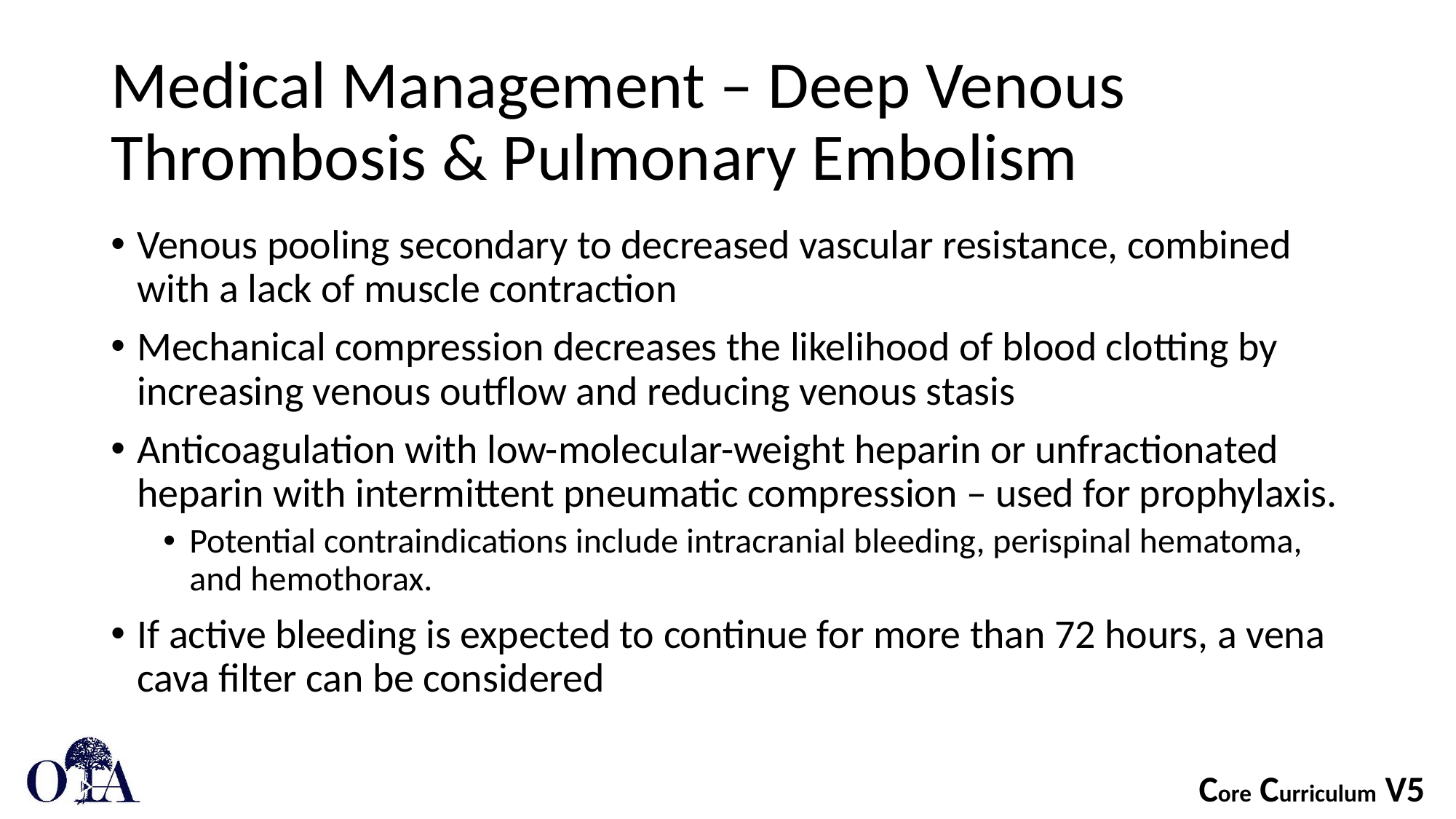

# Medical Management – Deep Venous Thrombosis & Pulmonary Embolism
Venous pooling secondary to decreased vascular resistance, combined with a lack of muscle contraction
Mechanical compression decreases the likelihood of blood clotting by increasing venous outflow and reducing venous stasis
Anticoagulation with low-molecular-weight heparin or unfractionated heparin with intermittent pneumatic compression – used for prophylaxis.
Potential contraindications include intracranial bleeding, perispinal hematoma, and hemothorax.
If active bleeding is expected to continue for more than 72 hours, a vena cava filter can be considered